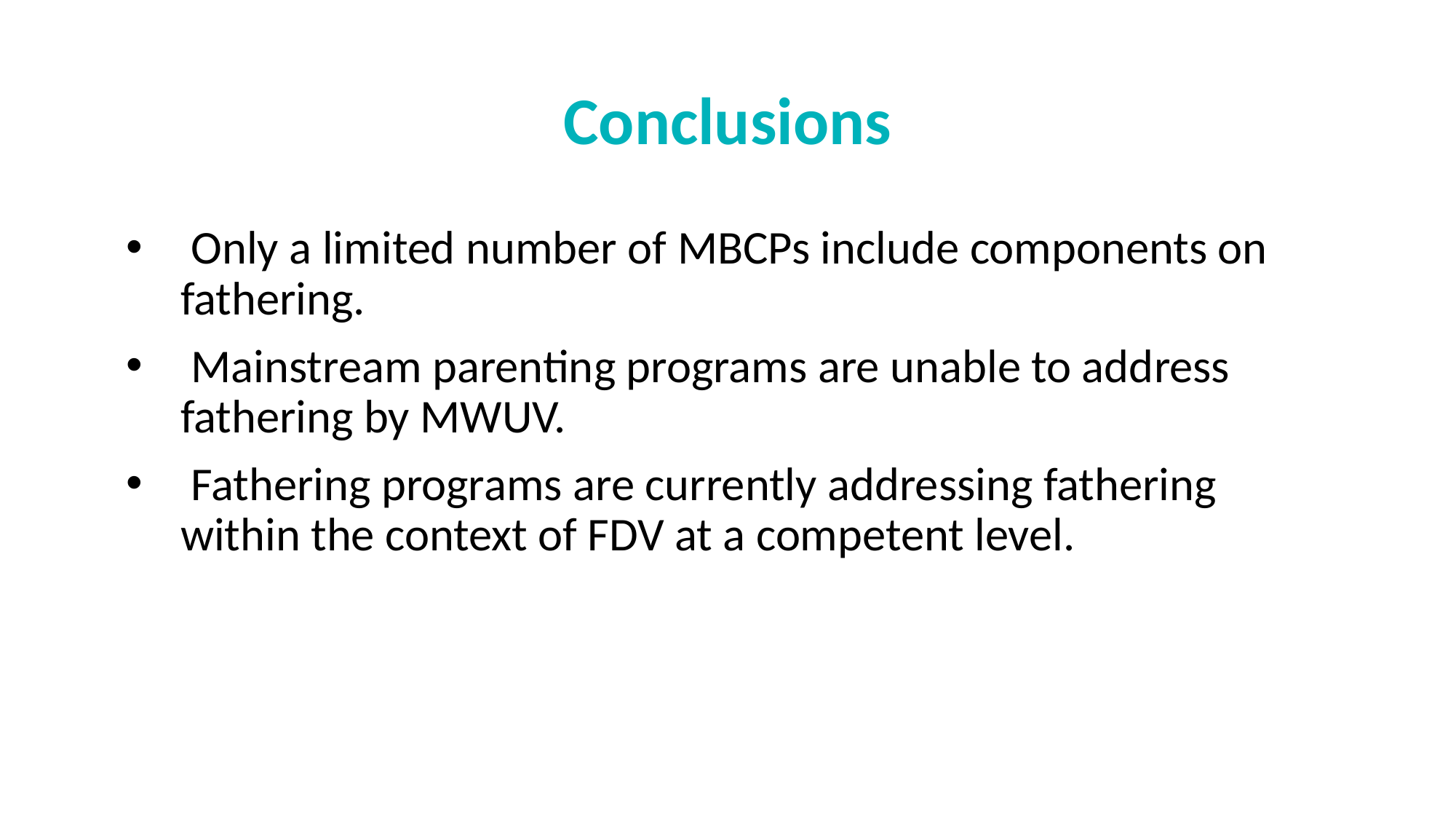

# Conclusions
 Only a limited number of MBCPs include components on fathering.
 Mainstream parenting programs are unable to address fathering by MWUV.
 Fathering programs are currently addressing fathering within the context of FDV at a competent level.